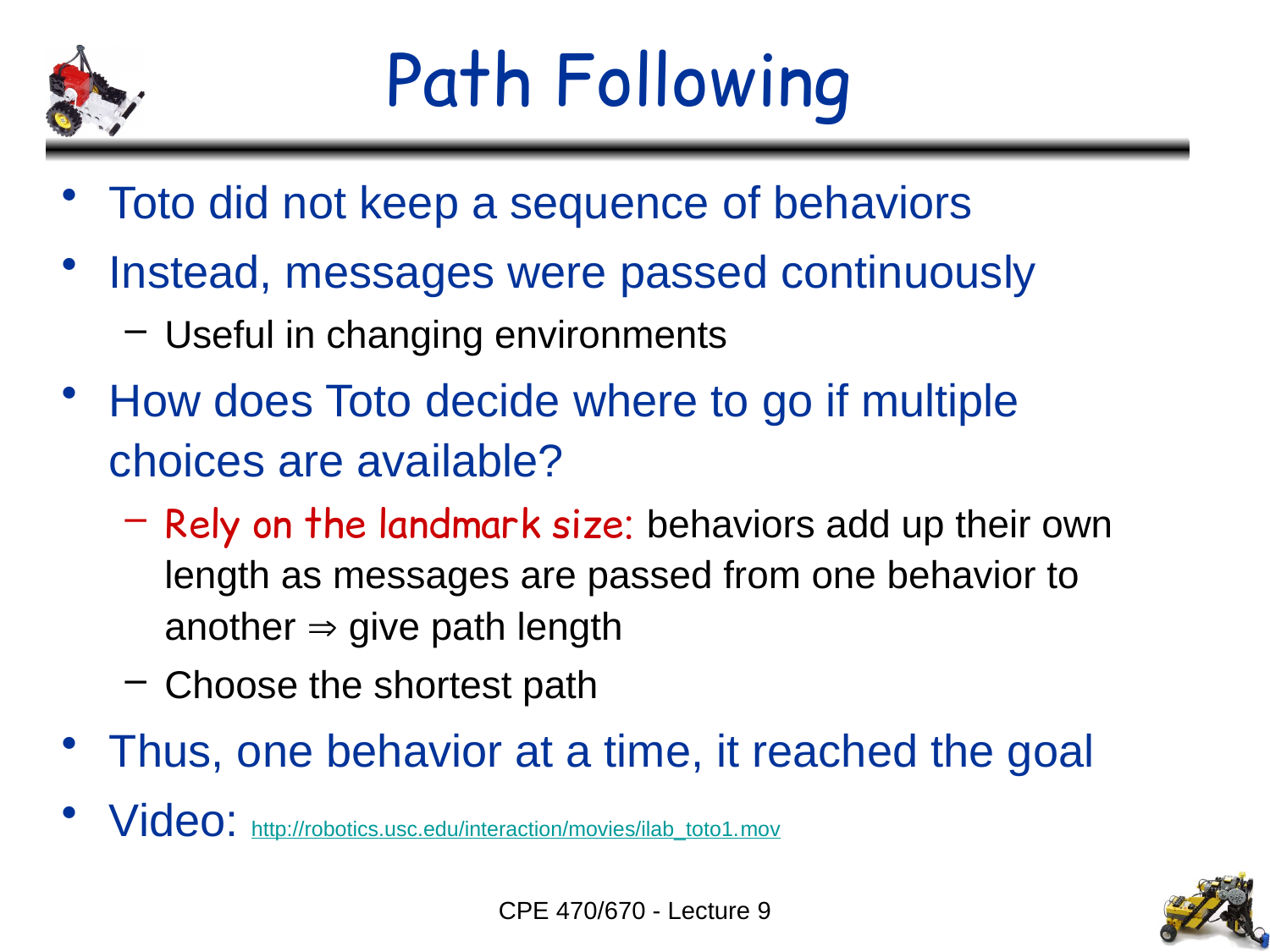

# Path Following
Toto did not keep a sequence of behaviors
Instead, messages were passed continuously
Useful in changing environments
How does Toto decide where to go if multiple choices are available?
Rely on the landmark size: behaviors add up their own length as messages are passed from one behavior to another ⇒ give path length
Choose the shortest path
Thus, one behavior at a time, it reached the goal
Video: http://robotics.usc.edu/interaction/movies/ilab_toto1.mov
CPE 470/670 - Lecture 9